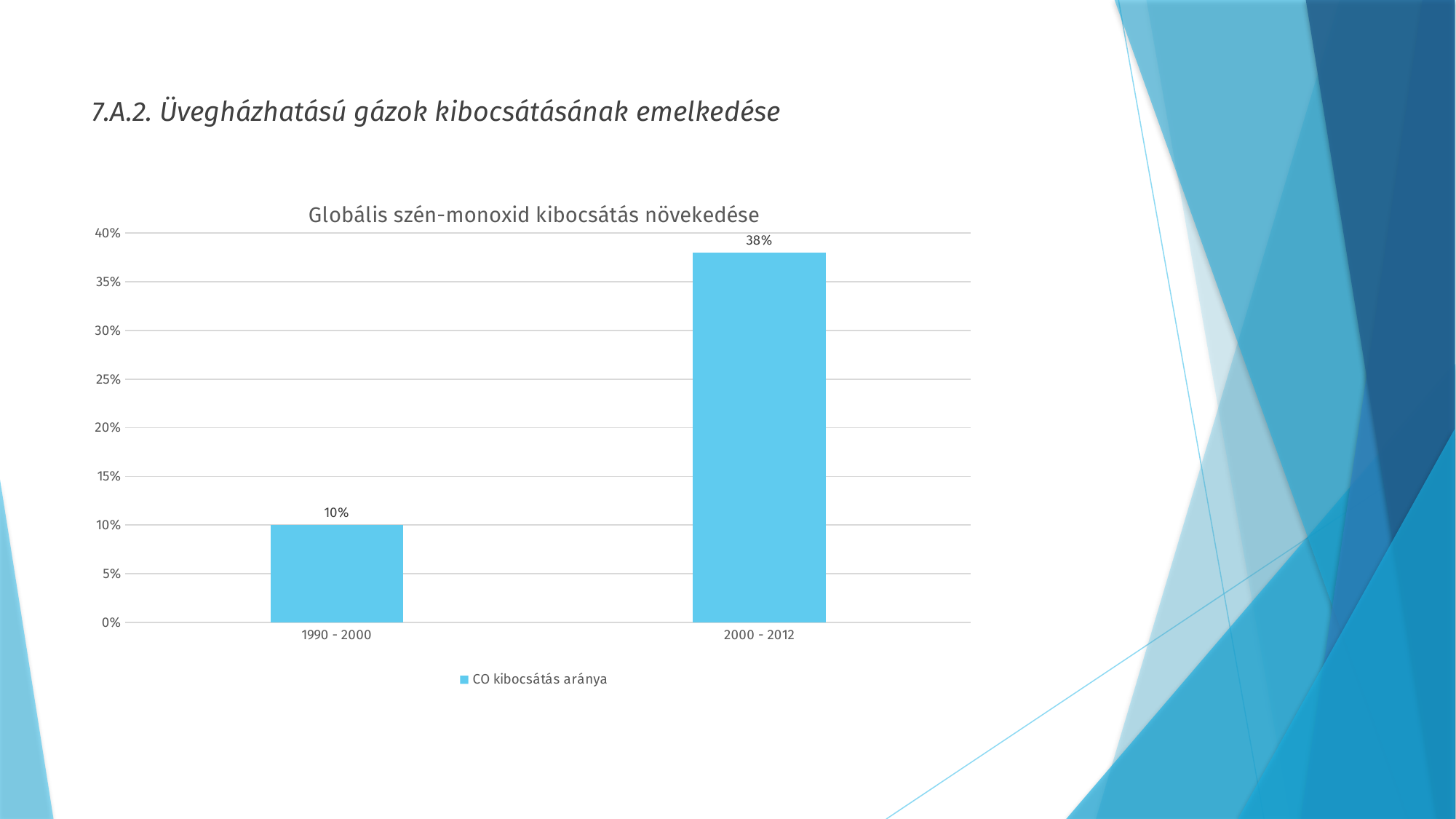

#
7.A.2. Üvegházhatású gázok kibocsátásának emelkedése

### Chart: Globális szén-monoxid kibocsátás növekedése

| Category | CO kibocsátás aránya |
|---|---|
| 1990 - 2000 | 0.1 |
| 2000 - 2012 | 0.38 |